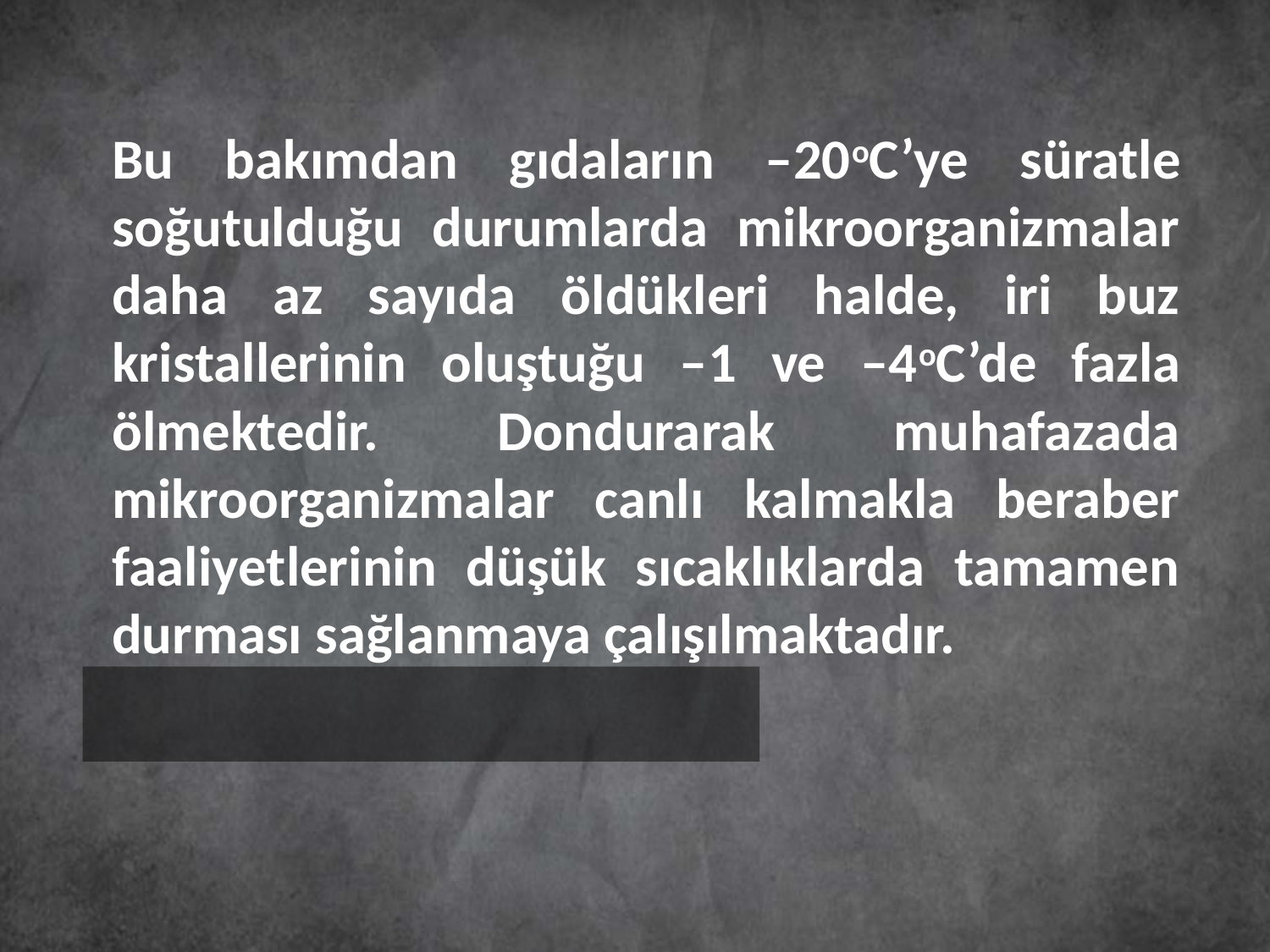

Bu bakımdan gıdaların –20oC’ye süratle soğutulduğu durumlarda mikroorganizmalar daha az sayıda öldükleri halde, iri buz kristallerinin oluştuğu –1 ve –4oC’de fazla ölmektedir. Dondurarak muhafazada mikroorganizmalar canlı kalmakla beraber faaliyetlerinin düşük sıcaklıklarda tamamen durması sağlanmaya çalışılmaktadır.